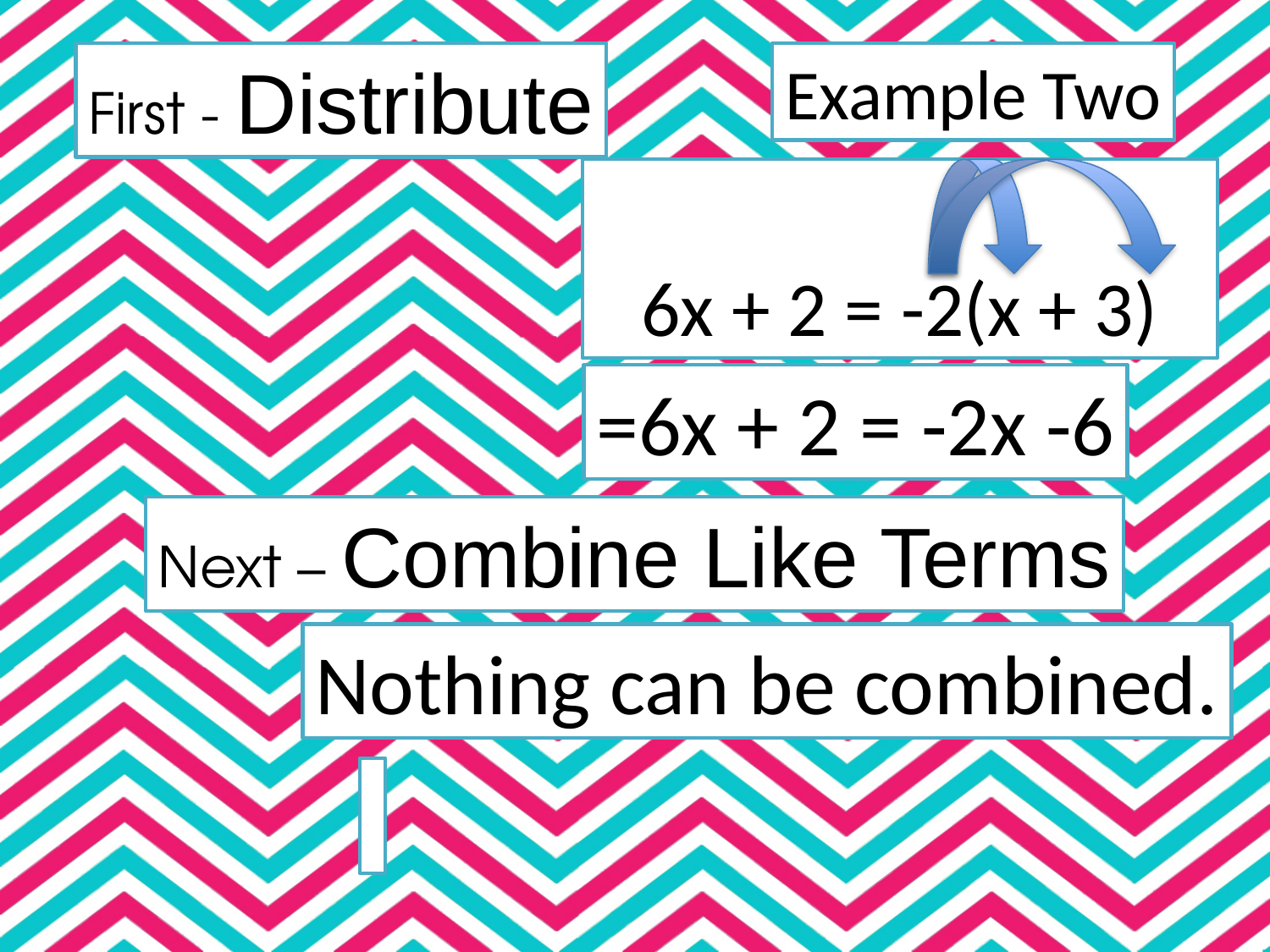

First - Distribute
Example Two

6x + 2 = -2(x + 3)

=6x + 2 = -2x -6
Next – Combine Like Terms
Nothing can be combined.